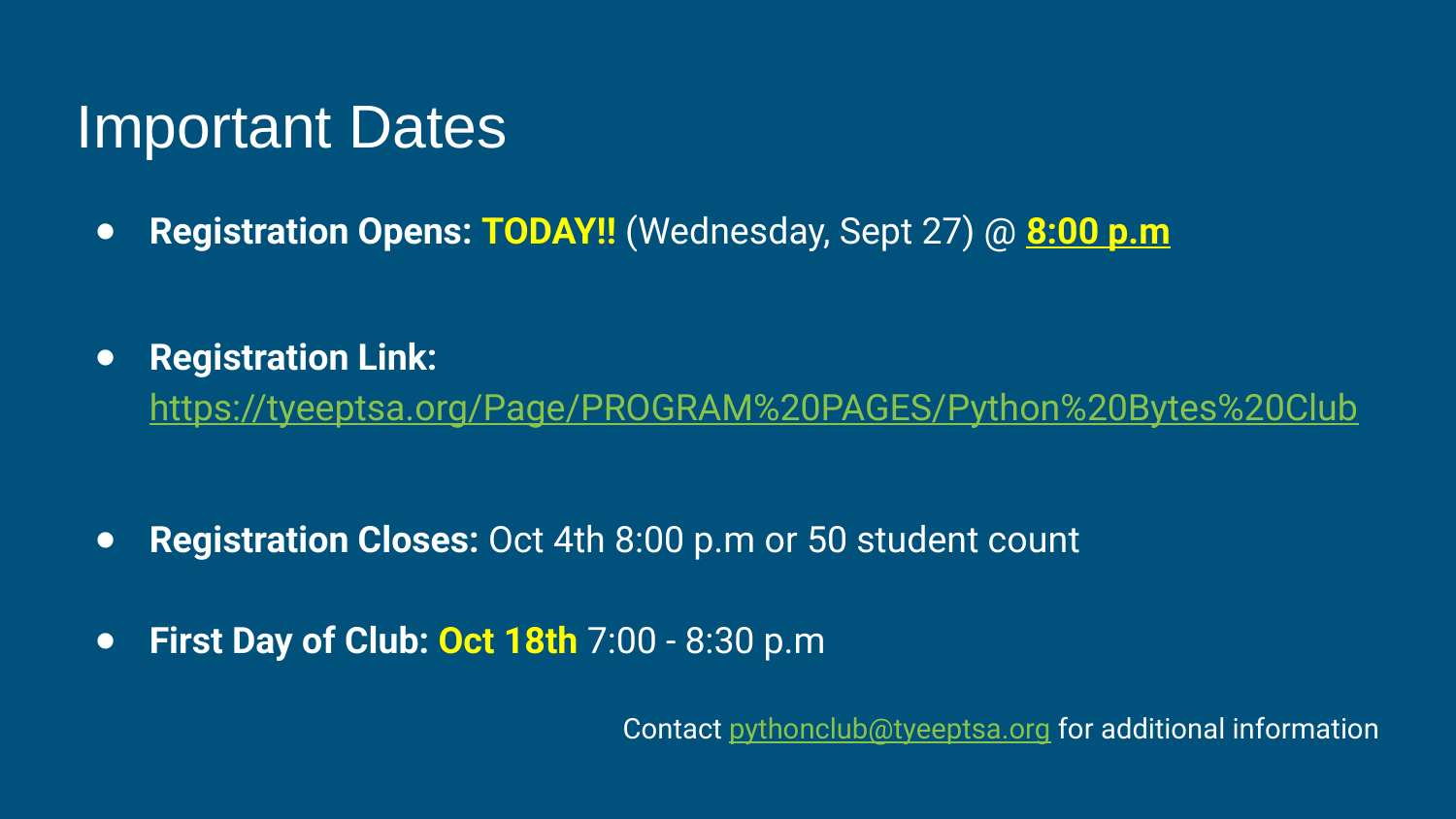

# Important Dates
Registration Opens: TODAY!! (Wednesday, Sept 27) @ 8:00 p.m
Registration Link: https://tyeeptsa.org/Page/PROGRAM%20PAGES/Python%20Bytes%20Club

Registration Closes: Oct 4th 8:00 p.m or 50 student count
First Day of Club: Oct 18th 7:00 - 8:30 p.m
Contact pythonclub@tyeeptsa.org for additional information